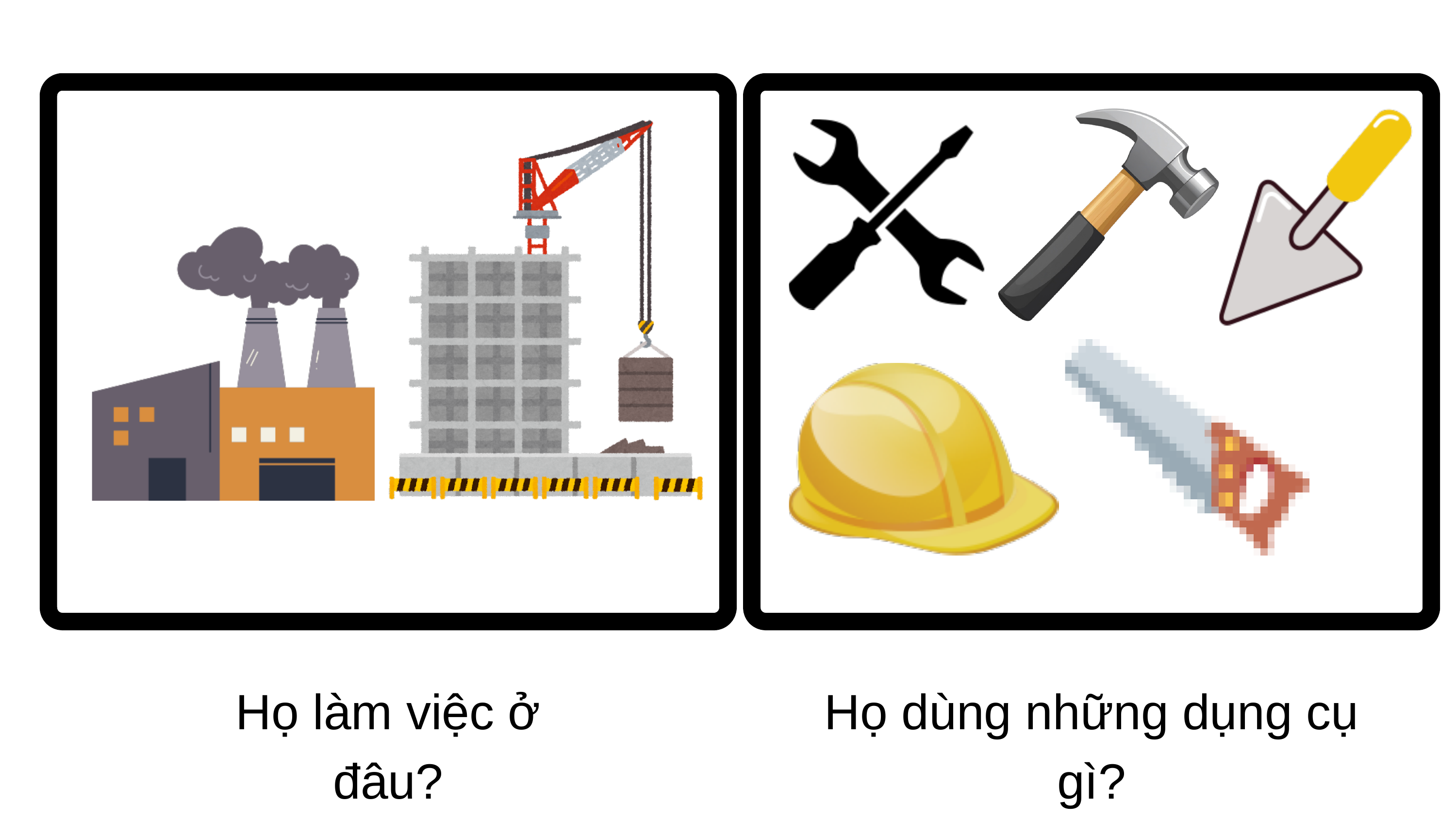

Họ làm việc ở đâu?
Họ dùng những dụng cụ gì?